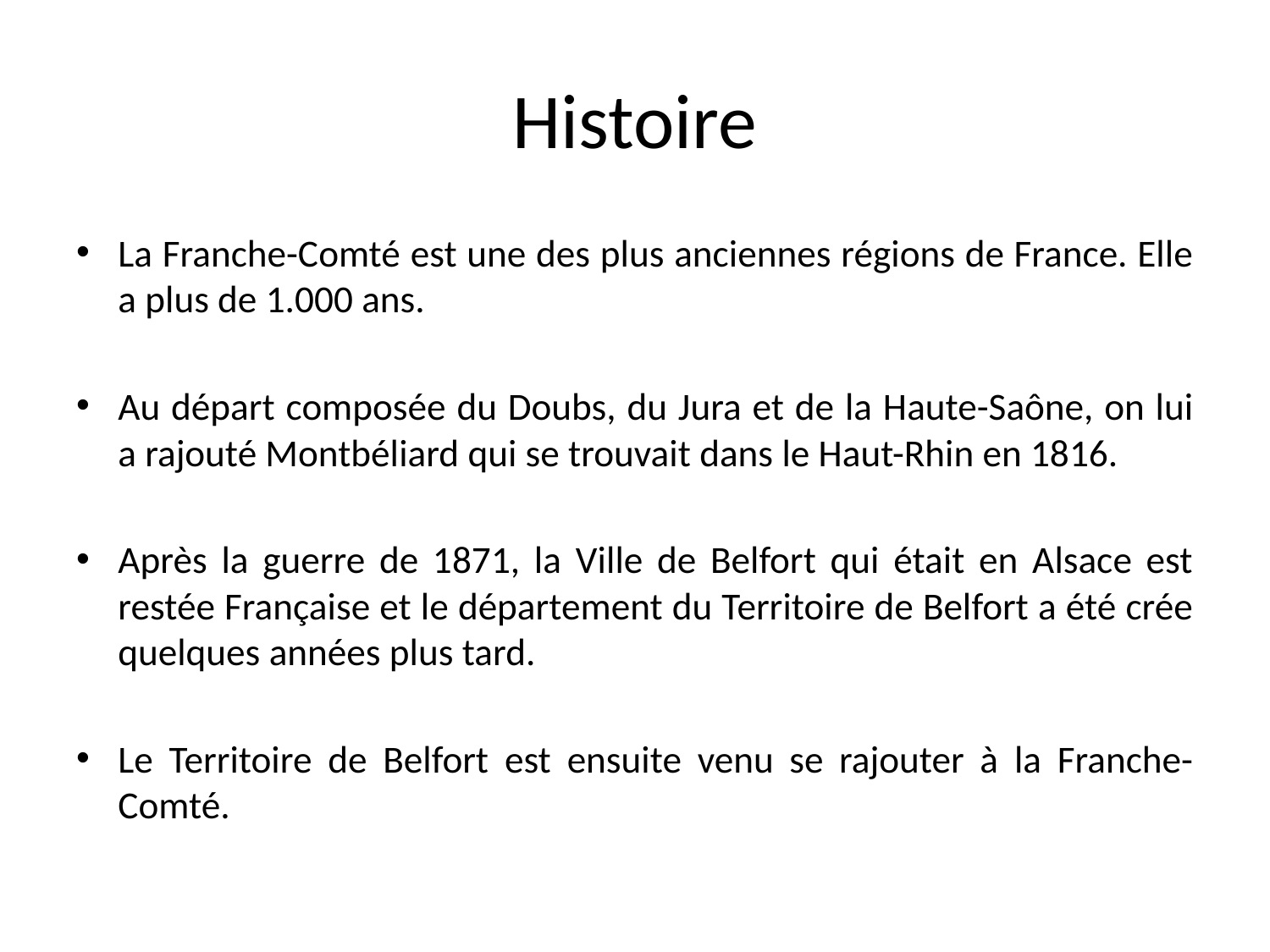

# Histoire
La Franche-Comté est une des plus anciennes régions de France. Elle a plus de 1.000 ans.

Au départ composée du Doubs, du Jura et de la Haute-Saône, on lui a rajouté Montbéliard qui se trouvait dans le Haut-Rhin en 1816.

Après la guerre de 1871, la Ville de Belfort qui était en Alsace est restée Française et le département du Territoire de Belfort a été crée quelques années plus tard.

Le Territoire de Belfort est ensuite venu se rajouter à la Franche-Comté.